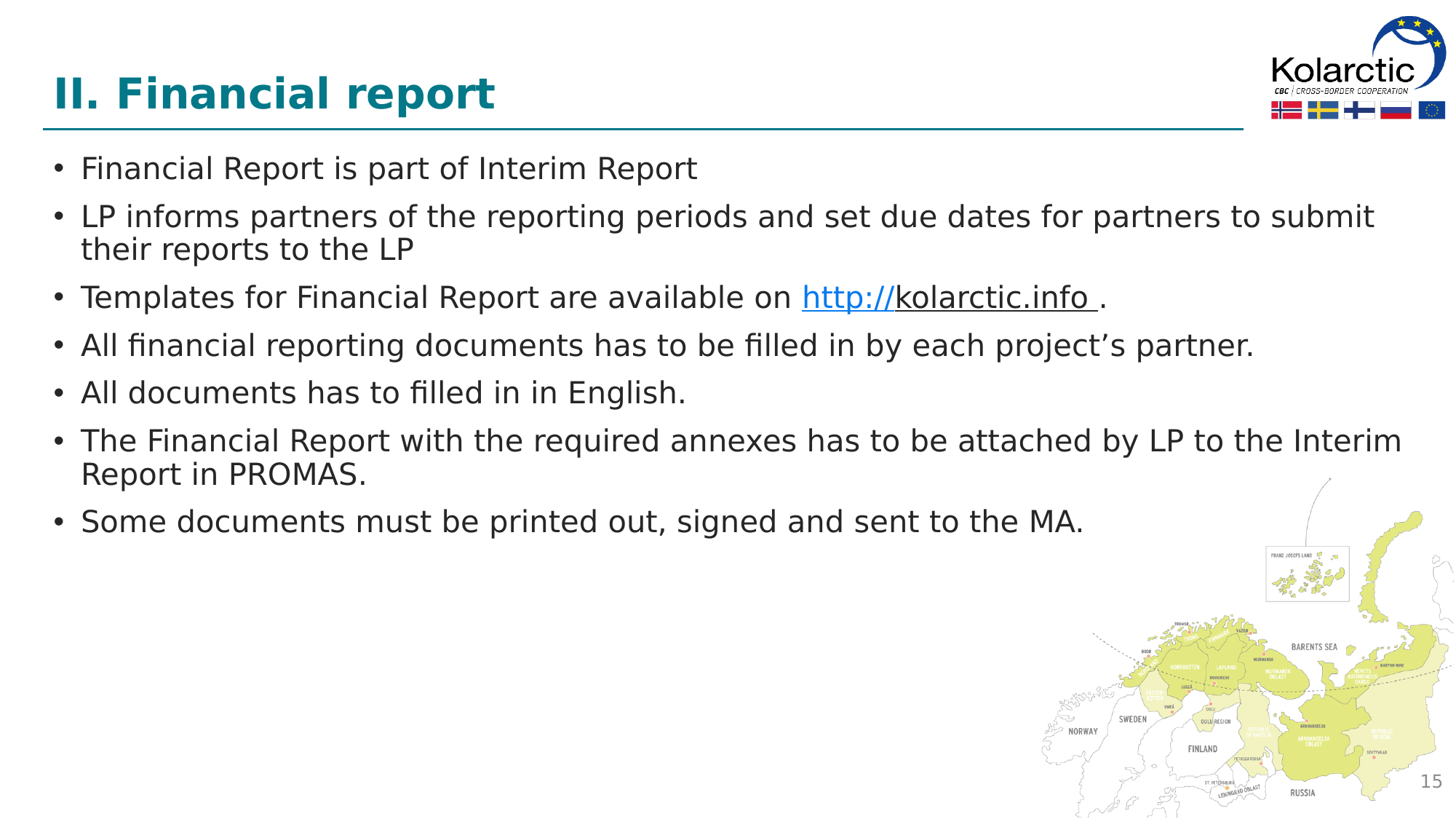

# II. Financial report
Financial Report is part of Interim Report
LP informs partners of the reporting periods and set due dates for partners to submit their reports to the LP
Templates for Financial Report are available on http://kolarctic.info .
All financial reporting documents has to be filled in by each project’s partner.
All documents has to filled in in English.
The Financial Report with the required annexes has to be attached by LP to the Interim Report in PROMAS.
Some documents must be printed out, signed and sent to the MA.
15